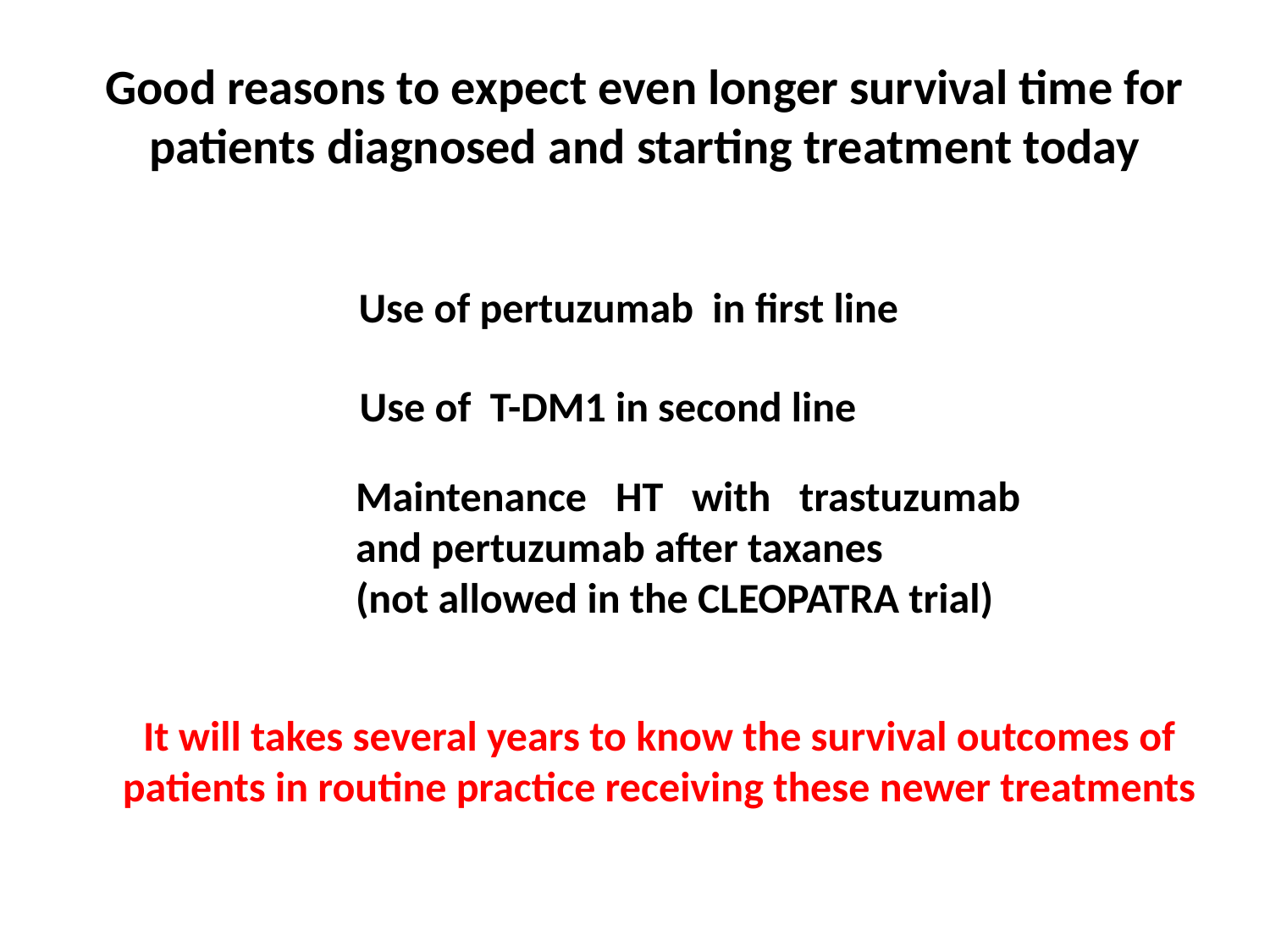

Good reasons to expect even longer survival time for patients diagnosed and starting treatment today
Use of pertuzumab  in first line
Use of  T-DM1 in second line
Maintenance HT with trastuzumab and pertuzumab after taxanes
(not allowed in the CLEOPATRA trial)
It will takes several years to know the survival outcomes of patients in routine practice receiving these newer treatments